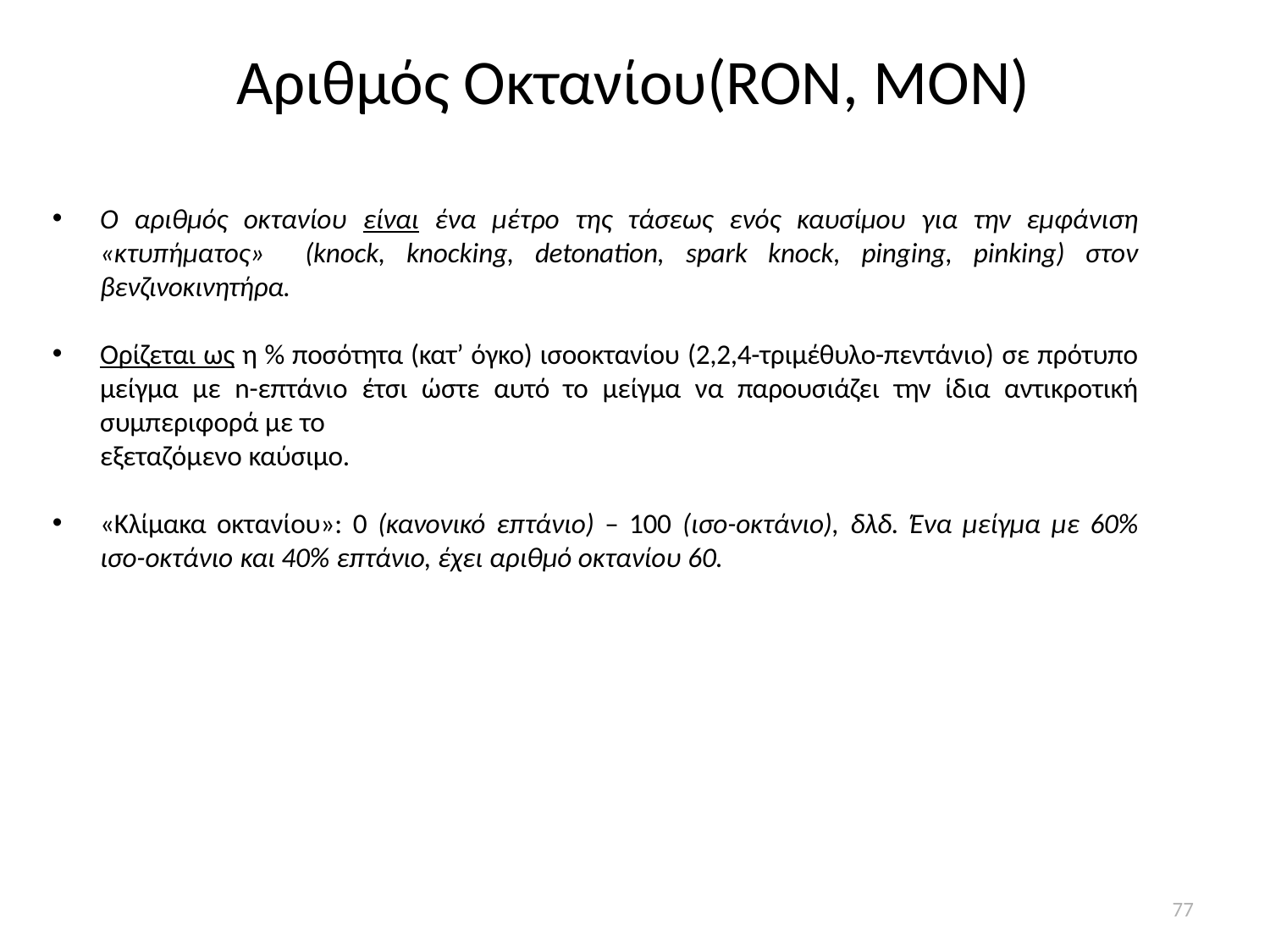

# Αριθμός Οκτανίου(RON, MON)
Ο αριθμός οκτανίου είναι ένα μέτρο της τάσεως ενός καυσίμου για την εμφάνιση «κτυπήματος»  (knock, knocking, detonation, spark knock, pinging, pinking) στον βενζινοκινητήρα.

Ορίζεται ως η % ποσότητα (κατ’ όγκο) ισοοκτανίου (2,2,4-τριμέθυλο-πεντάνιο) σε πρότυπο μείγμα με n-επτάνιο έτσι ώστε αυτό το μείγμα να παρουσιάζει την ίδια αντικροτική συμπεριφορά με το
εξεταζόμενο καύσιμο.

«Κλίμακα οκτανίου»: 0 (κανονικό επτάνιο) – 100 (ισο-οκτάνιο), δλδ. Ένα μείγμα με 60% ισο-οκτάνιο και 40% επτάνιο, έχει αριθμό οκτανίου 60.
77